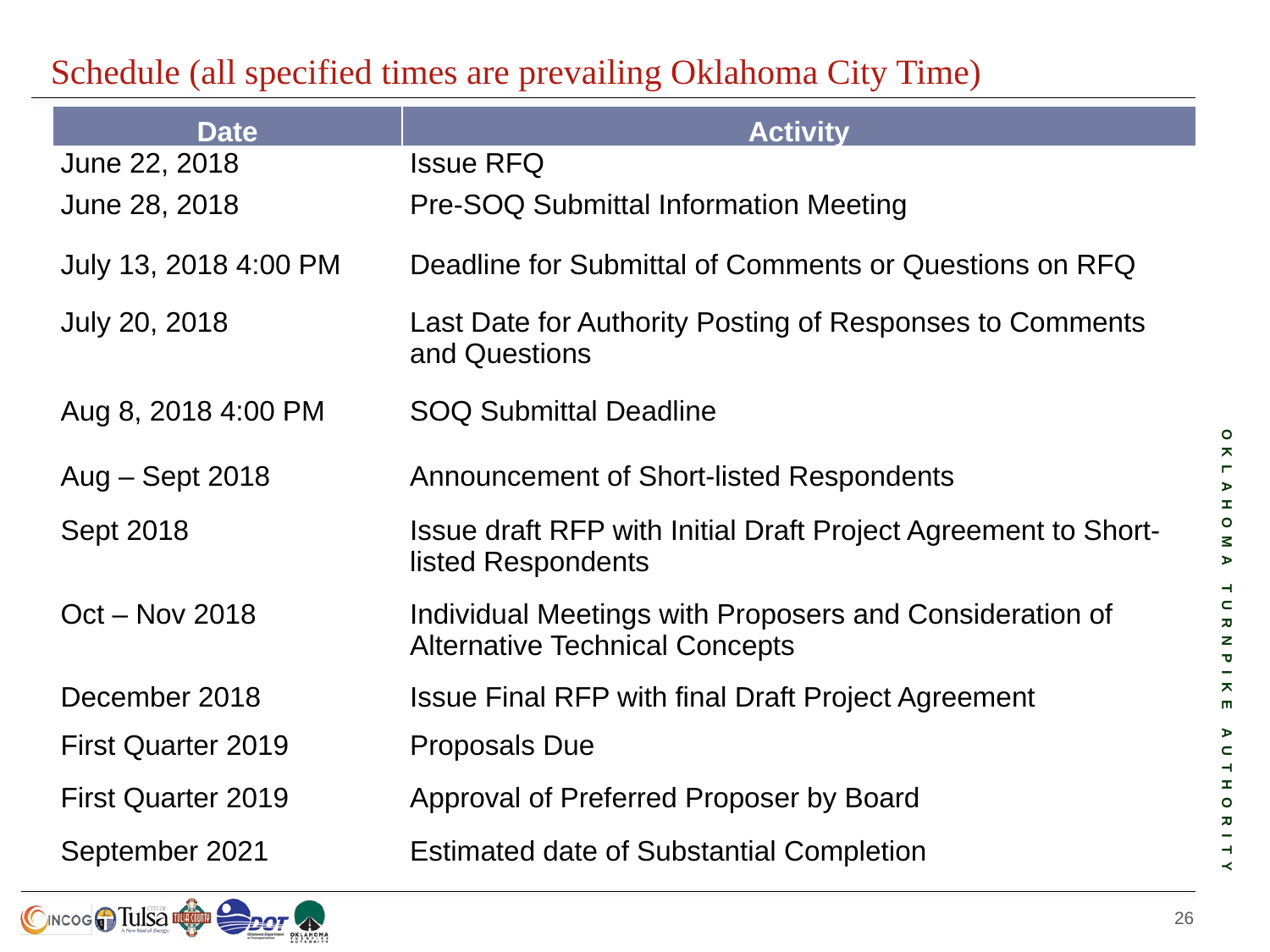

Schedule (all specified times are prevailing Oklahoma City Time)
| Date | Activity |
| --- | --- |
| June 22, 2018 | Issue RFQ |
| June 28, 2018 | Pre-SOQ Submittal Information Meeting |
| July 13, 2018 4:00 PM | Deadline for Submittal of Comments or Questions on RFQ |
| July 20, 2018 | Last Date for Authority Posting of Responses to Comments and Questions |
| Aug 8, 2018 4:00 PM | SOQ Submittal Deadline |
| Aug – Sept 2018 | Announcement of Short-listed Respondents |
| Sept 2018 | Issue draft RFP with Initial Draft Project Agreement to Short-listed Respondents |
| Oct – Nov 2018 | Individual Meetings with Proposers and Consideration of Alternative Technical Concepts |
| December 2018 | Issue Final RFP with final Draft Project Agreement |
| First Quarter 2019 | Proposals Due |
| First Quarter 2019 | Approval of Preferred Proposer by Board |
| September 2021 | Estimated date of Substantial Completion |
26